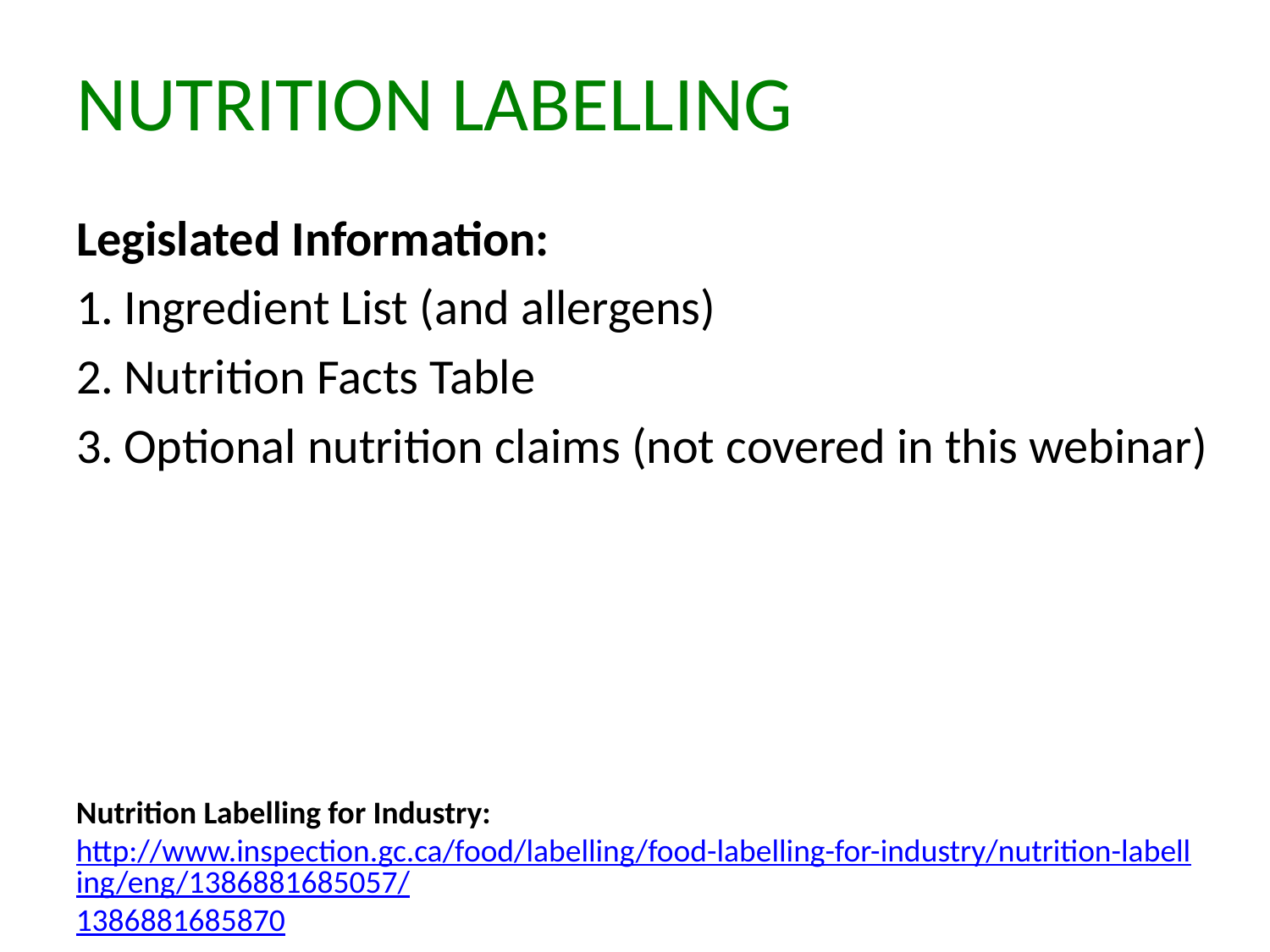

# NUTRITION LABELLING
Legislated Information:
Ingredient List (and allergens)
Nutrition Facts Table
Optional nutrition claims (not covered in this webinar)

Nutrition Labelling for Industry: http://www.inspection.gc.ca/food/labelling/food-labelling-for-industry/nutrition-labelling/eng/1386881685057/1386881685870